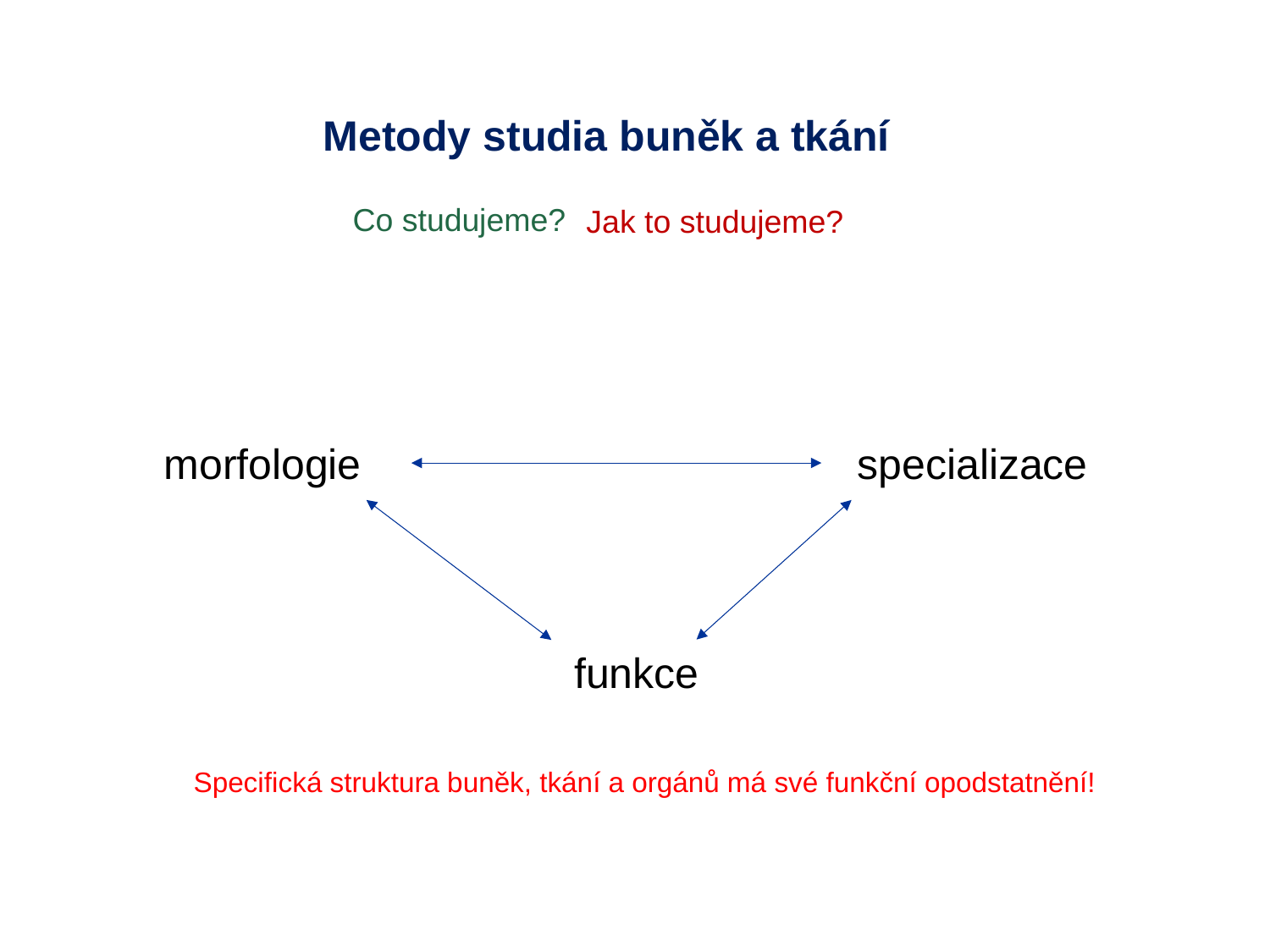

Metody studia buněk a tkání
Co studujeme?
Jak to studujeme?
morfologie
specializace
funkce
Specifická struktura buněk, tkání a orgánů má své funkční opodstatnění!